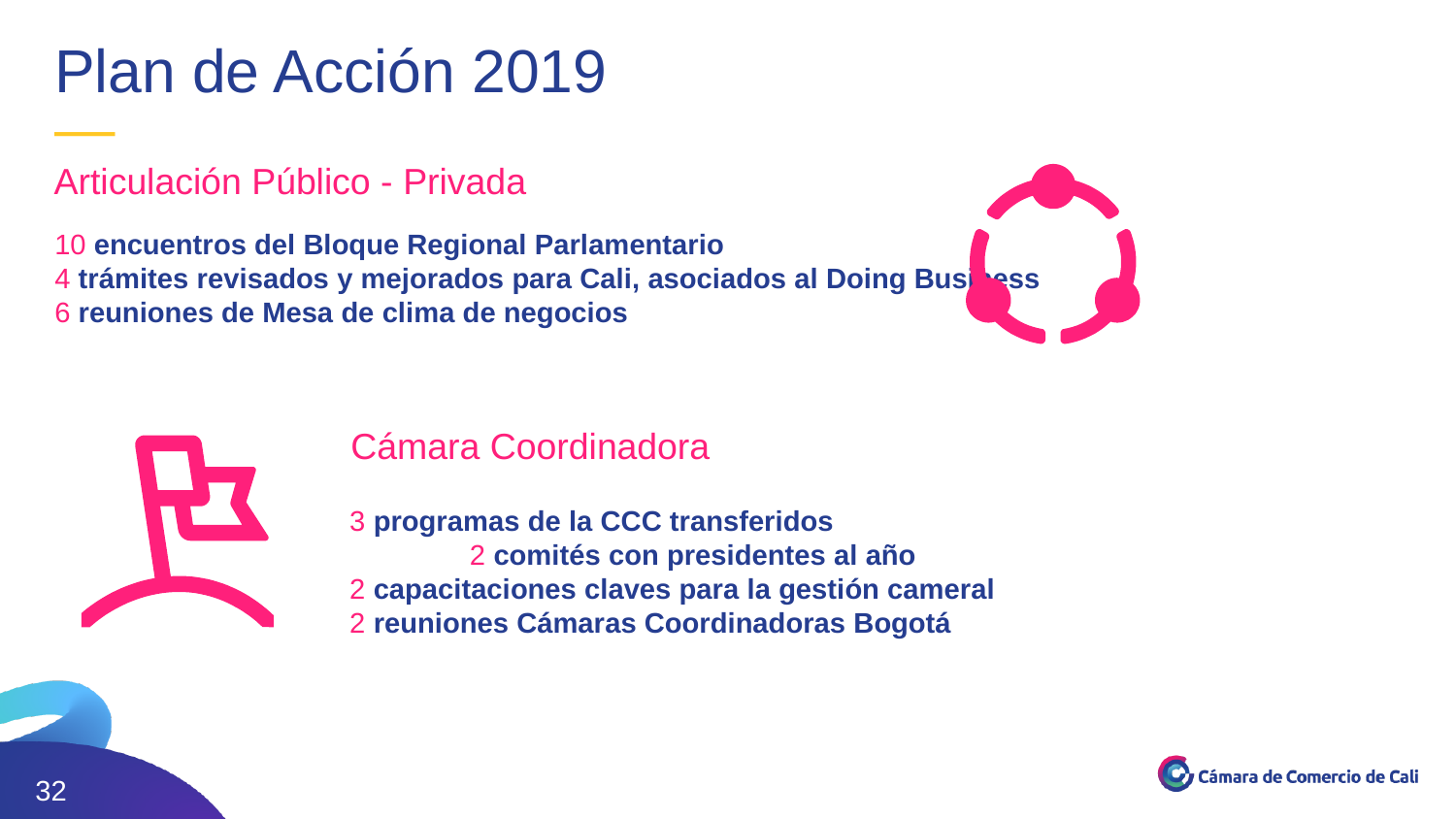

Plan de Acción 2019
—
Articulación Público - Privada

10 encuentros del Bloque Regional Parlamentario
4 trámites revisados y mejorados para Cali, asociados al Doing Business
6 reuniones de Mesa de clima de negocios
Cámara Coordinadora

3 programas de la CCC transferidos                                                         2 comités con presidentes al año
2 capacitaciones claves para la gestión cameral
2 reuniones Cámaras Coordinadoras Bogotá